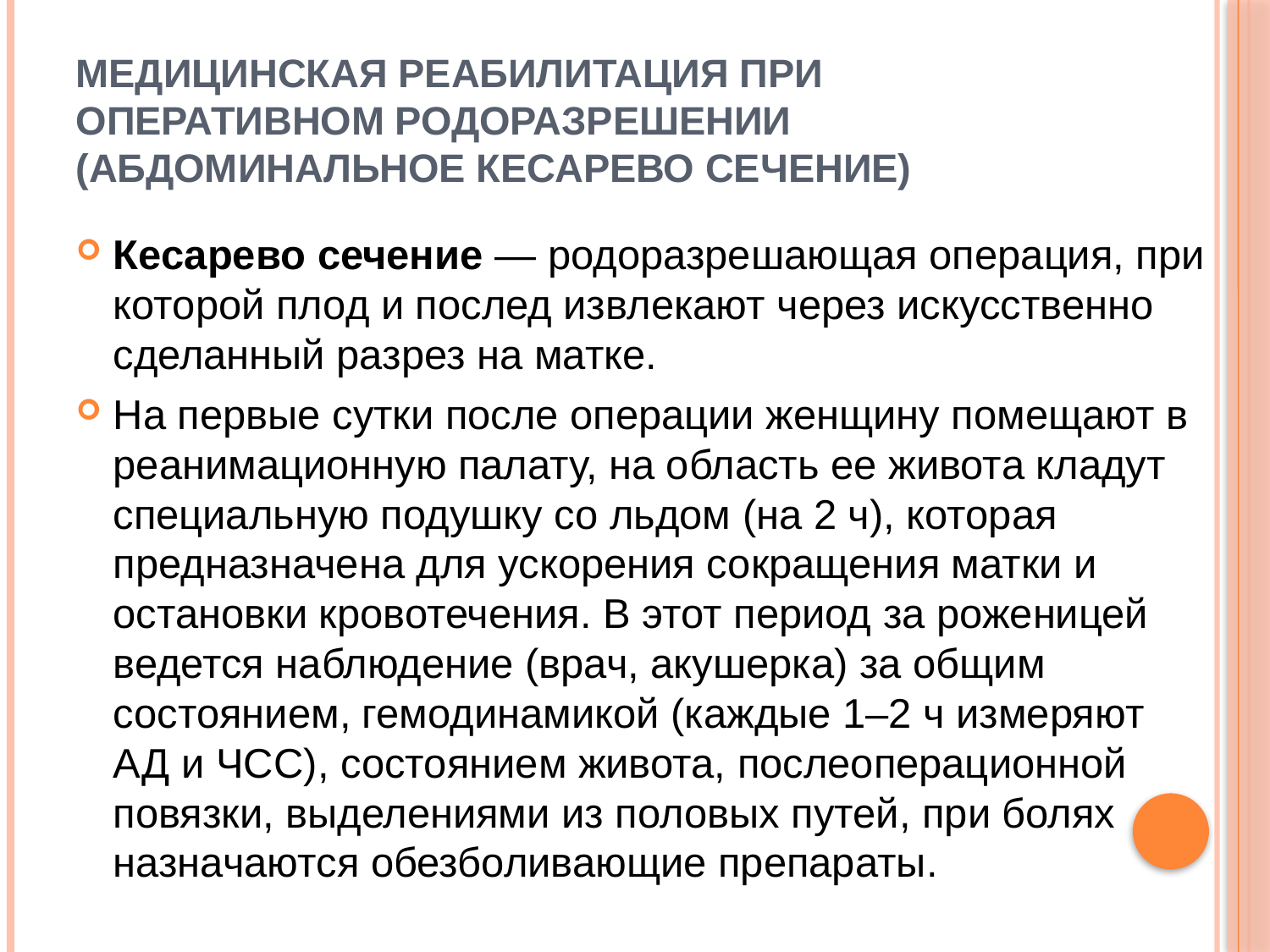

# Медицинская реабилитация при оперативном родоразрешении (абдоминальное кесарево сечение)
Кесарево сечение — родоразрешающая операция, при которой плод и послед извлекают через искусственно сделанный разрез на матке.
На первые сутки после операции женщину помещают в реанимационную палату, на область ее живота кладут специальную подушку со льдом (на 2 ч), которая предназначена для ускорения сокращения матки и остановки кровотечения. В этот период за роженицей ведется наблюдение (врач, акушерка) за общим состоянием, гемодинамикой (каждые 1–2 ч измеряют АД и ЧСС), состоянием живота, послеоперационной повязки, выделениями из половых путей, при болях назначаются обезболивающие препараты.